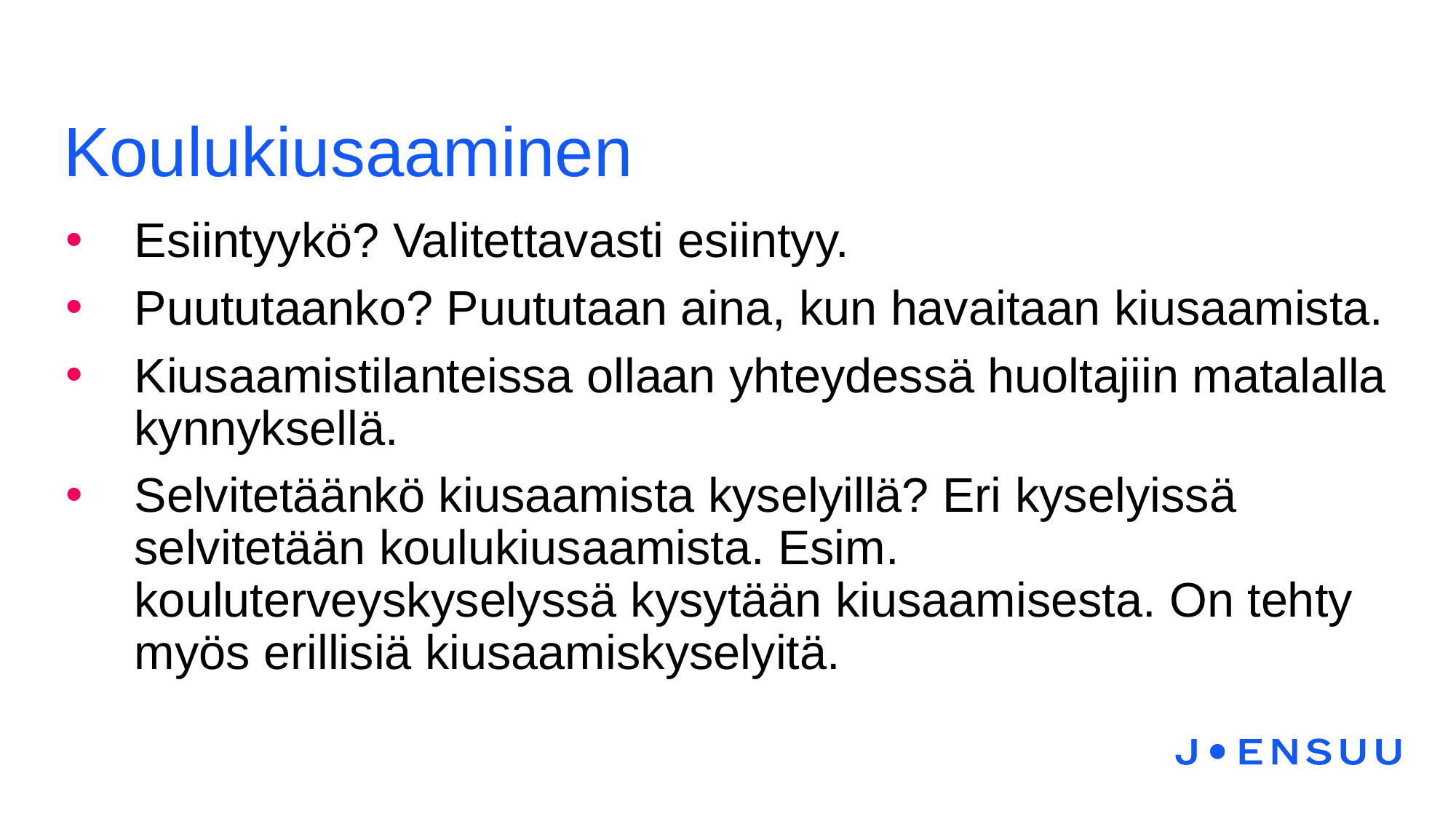

# Koulukiusaaminen
Esiintyykö? Valitettavasti esiintyy.
Puututaanko? Puututaan aina, kun havaitaan kiusaamista.
Kiusaamistilanteissa ollaan yhteydessä huoltajiin matalalla kynnyksellä.
Selvitetäänkö kiusaamista kyselyillä? Eri kyselyissä selvitetään koulukiusaamista. Esim. kouluterveyskyselyssä kysytään kiusaamisesta. On tehty myös erillisiä kiusaamiskyselyitä.